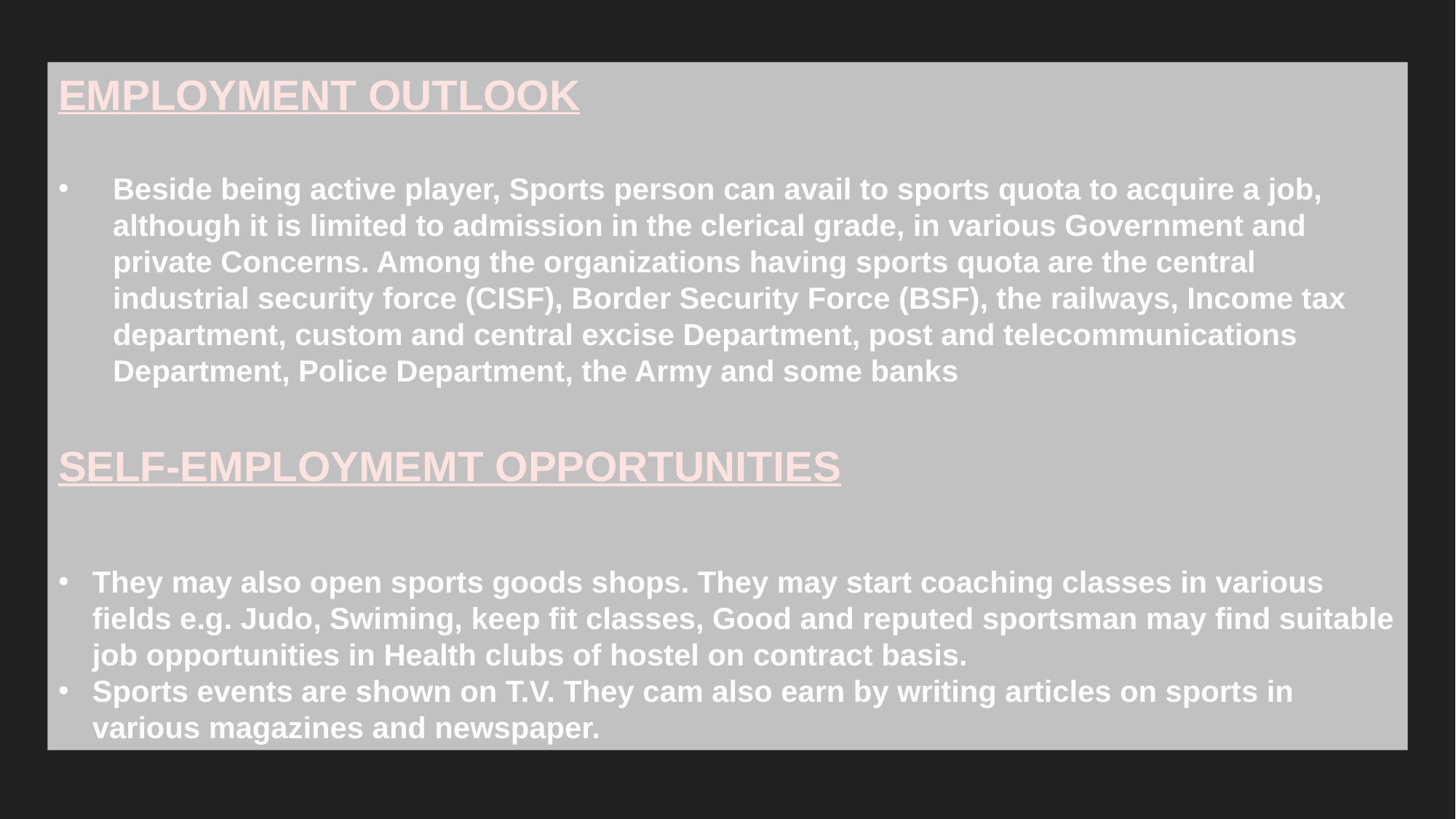

EMPLOYMENT OUTLOOK

Beside being active player, Sports person can avail to sports quota to acquire a job, although it is limited to admission in the clerical grade, in various Government and private Concerns. Among the organizations having sports quota are the central industrial security force (CISF), Border Security Force (BSF), the railways, Income tax department, custom and central excise Department, post and telecommunications Department, Police Department, the Army and some banks

SELF-EMPLOYMEMT OPPORTUNITIES

They may also open sports goods shops. They may start coaching classes in various fields e.g. Judo, Swiming, keep fit classes, Good and reputed sportsman may find suitable job opportunities in Health clubs of hostel on contract basis.
Sports events are shown on T.V. They cam also earn by writing articles on sports in various magazines and newspaper.